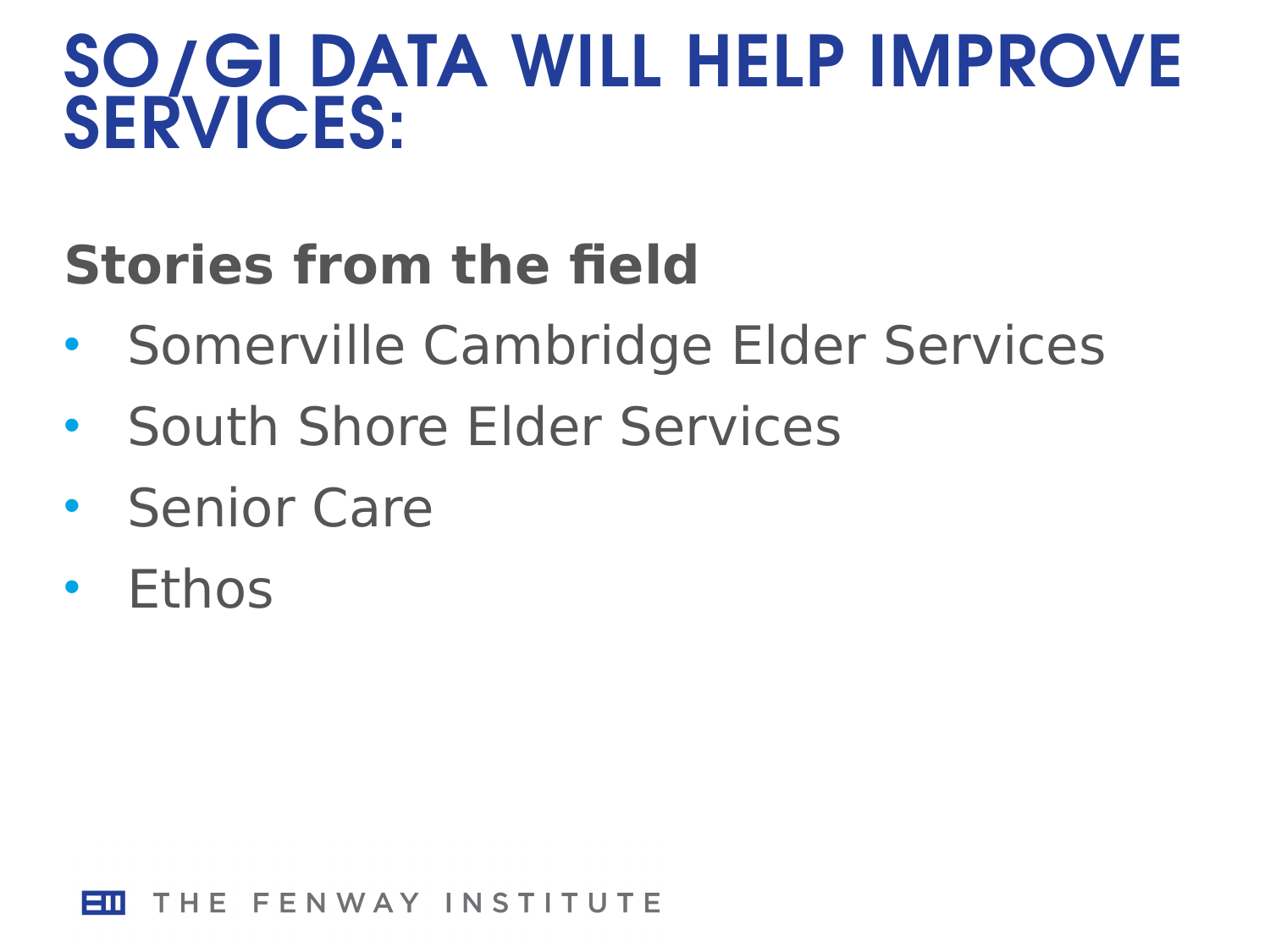

# SO/GI Data will help Improve Services:
Stories from the field
Somerville Cambridge Elder Services
South Shore Elder Services
Senior Care
Ethos